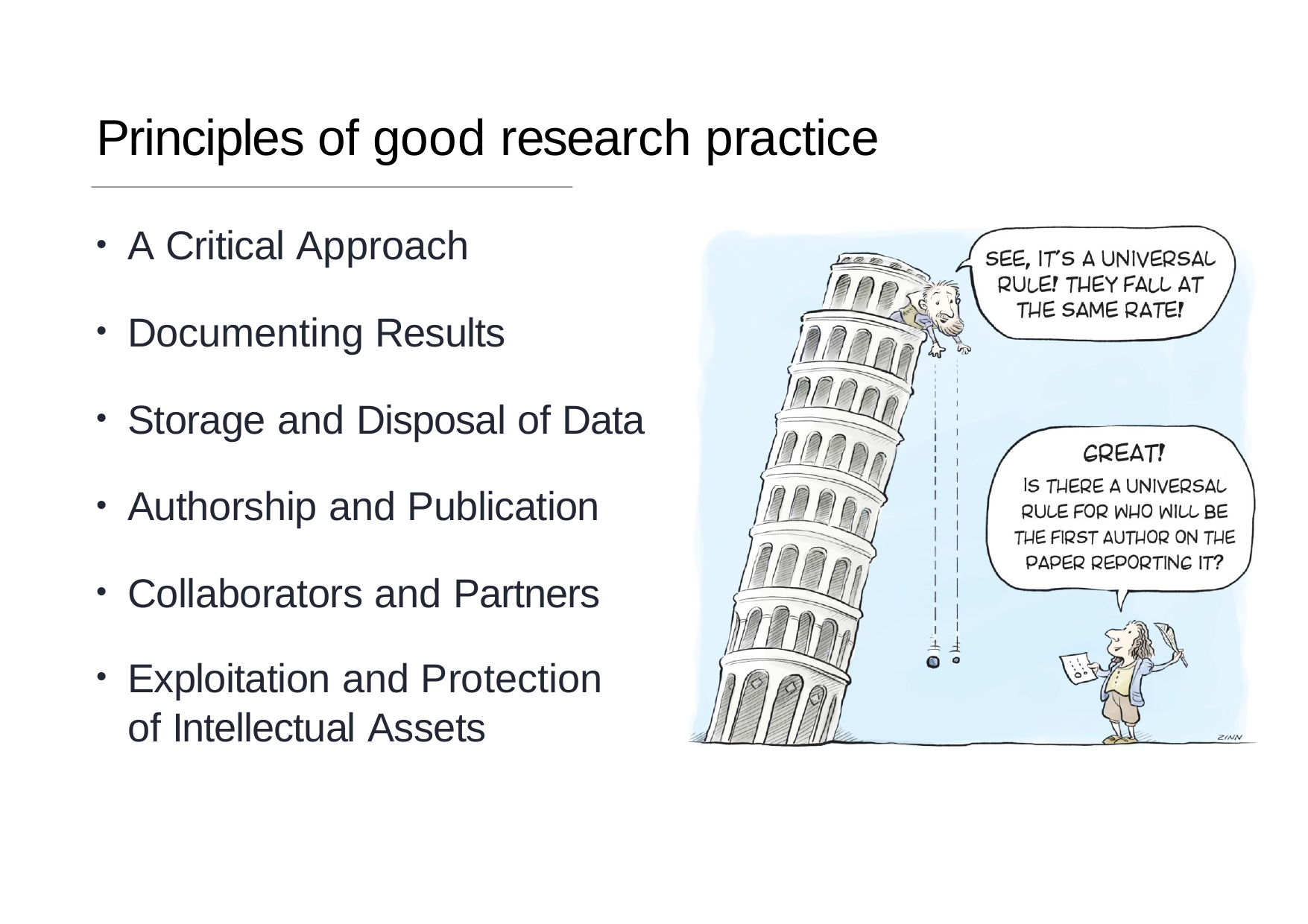

# Principles of good research practice
A Critical Approach

Documenting Results

Storage and Disposal of Data

Authorship and Publication

Collaborators and Partners
Exploitation and Protection of Intellectual Assets